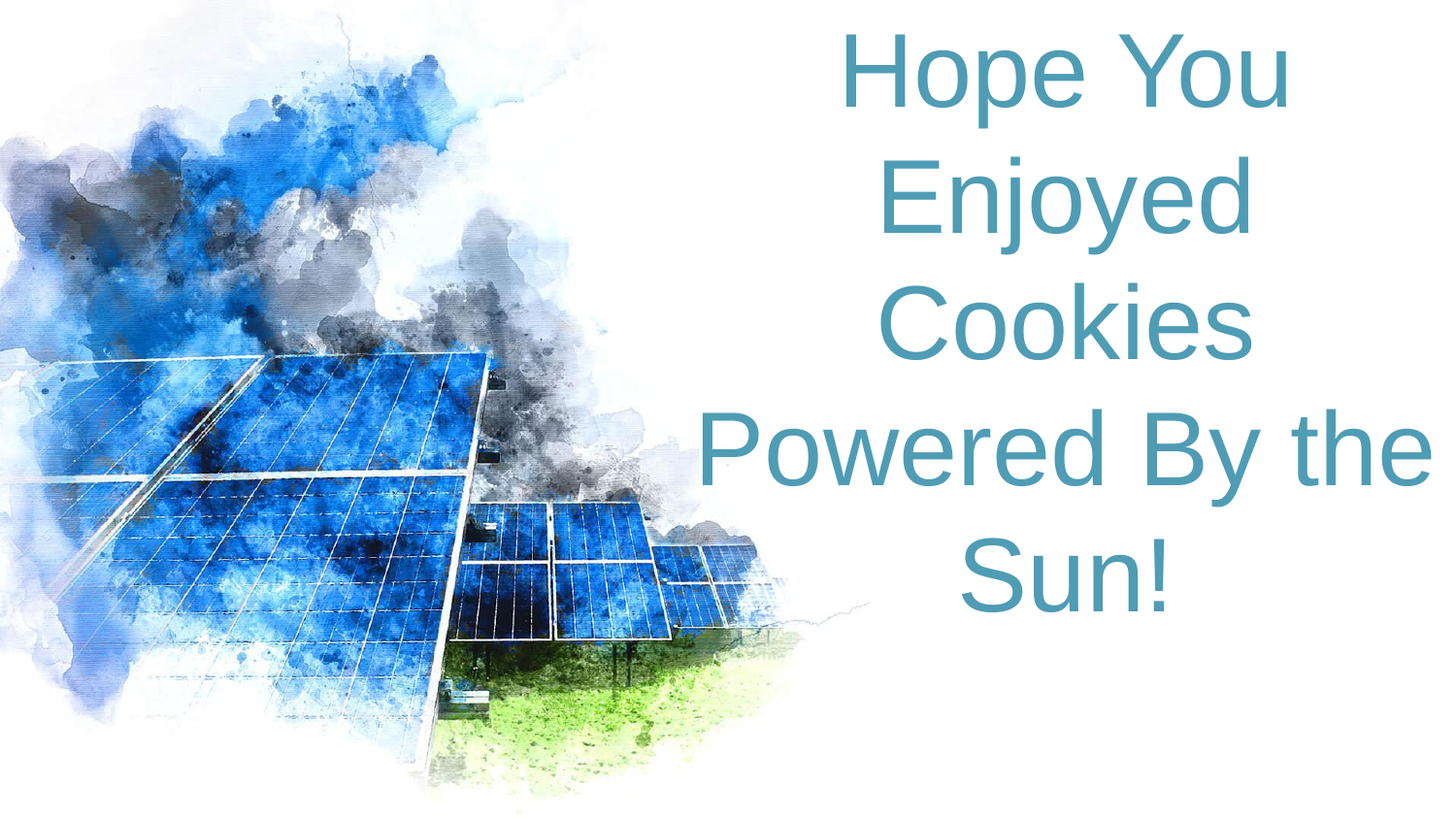

# Hope You Enjoyed Cookies Powered By the Sun!